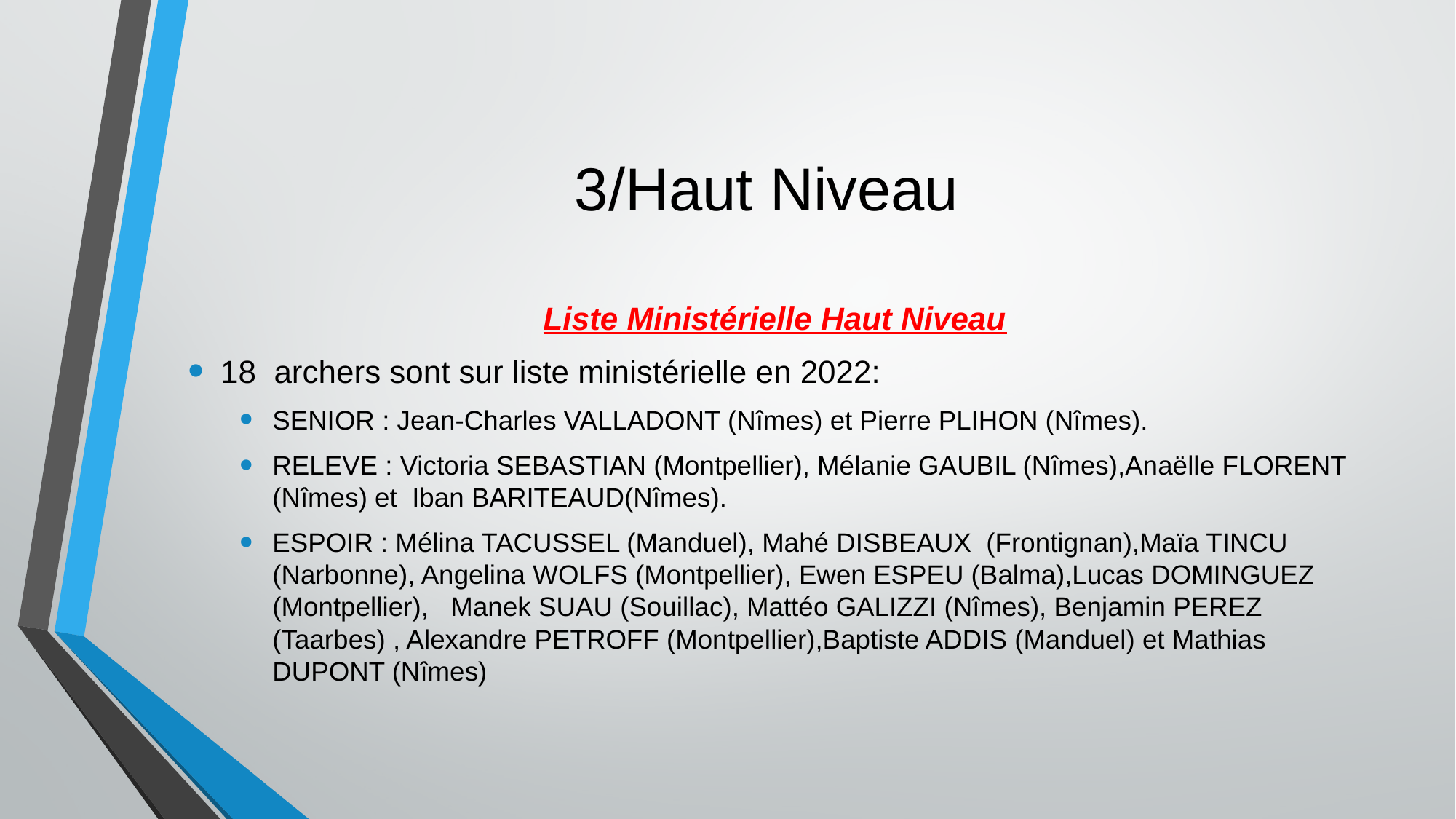

# 3/Haut Niveau

Liste Ministérielle Haut Niveau
18  archers sont sur liste ministérielle en 2022:
SENIOR : Jean-Charles VALLADONT (Nîmes) et Pierre PLIHON (Nîmes).
RELEVE : Victoria SEBASTIAN (Montpellier), Mélanie GAUBIL (Nîmes),Anaëlle FLORENT (Nîmes) et  Iban BARITEAUD(Nîmes).
ESPOIR : Mélina TACUSSEL (Manduel), Mahé DISBEAUX  (Frontignan),Maïa TINCU (Narbonne), Angelina WOLFS (Montpellier), Ewen ESPEU (Balma),Lucas DOMINGUEZ (Montpellier),   Manek SUAU (Souillac), Mattéo GALIZZI (Nîmes), Benjamin PEREZ (Taarbes) , Alexandre PETROFF (Montpellier),Baptiste ADDIS (Manduel) et Mathias DUPONT (Nîmes)